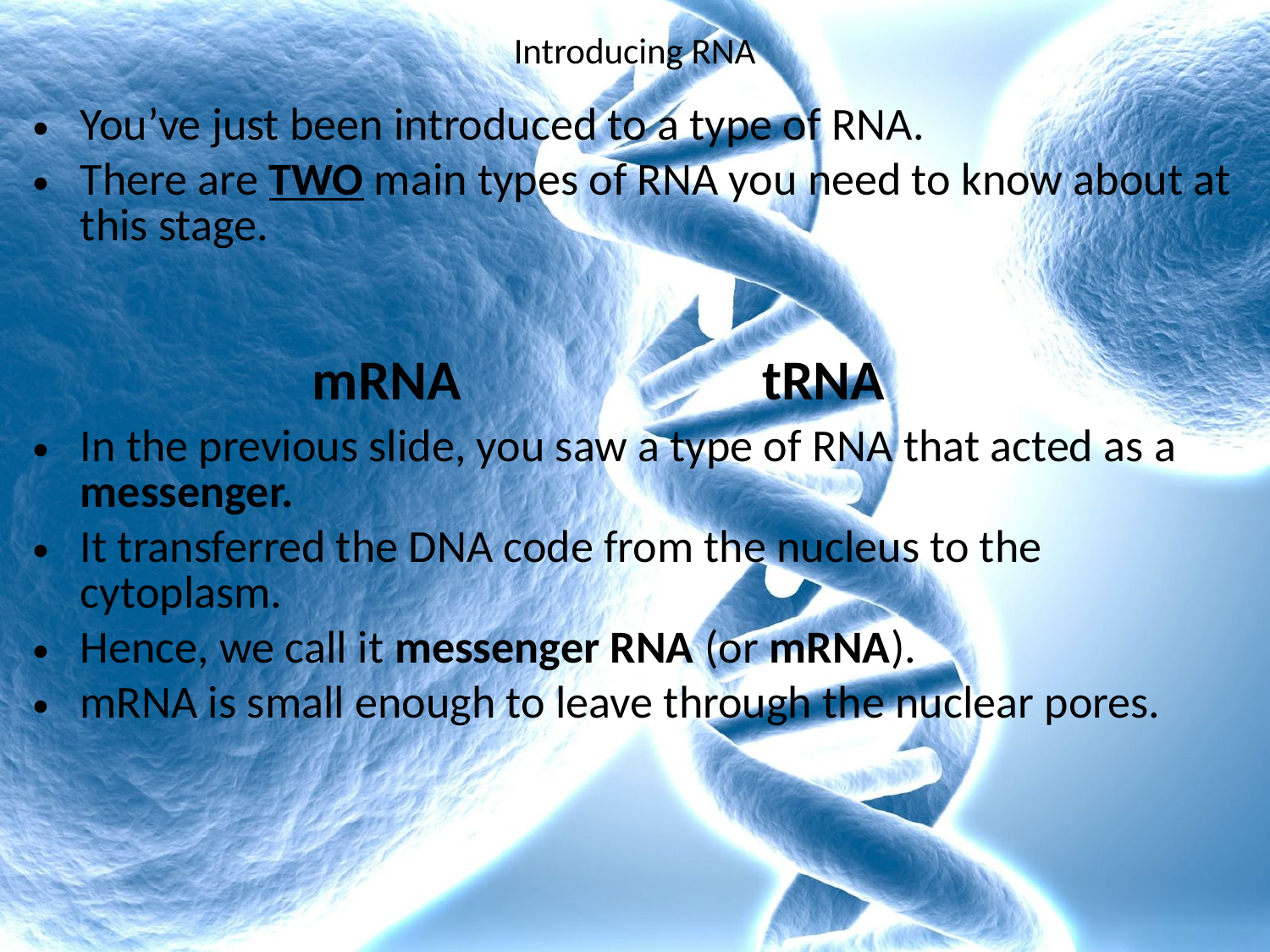

# Introducing RNA
You’ve just been introduced to a type of RNA.
There are TWO main types of RNA you need to know about at this stage.

In the previous slide, you saw a type of RNA that acted as a messenger.
It transferred the DNA code from the nucleus to the cytoplasm.
Hence, we call it messenger RNA (or mRNA).
mRNA is small enough to leave through the nuclear pores.

mRNA
tRNA